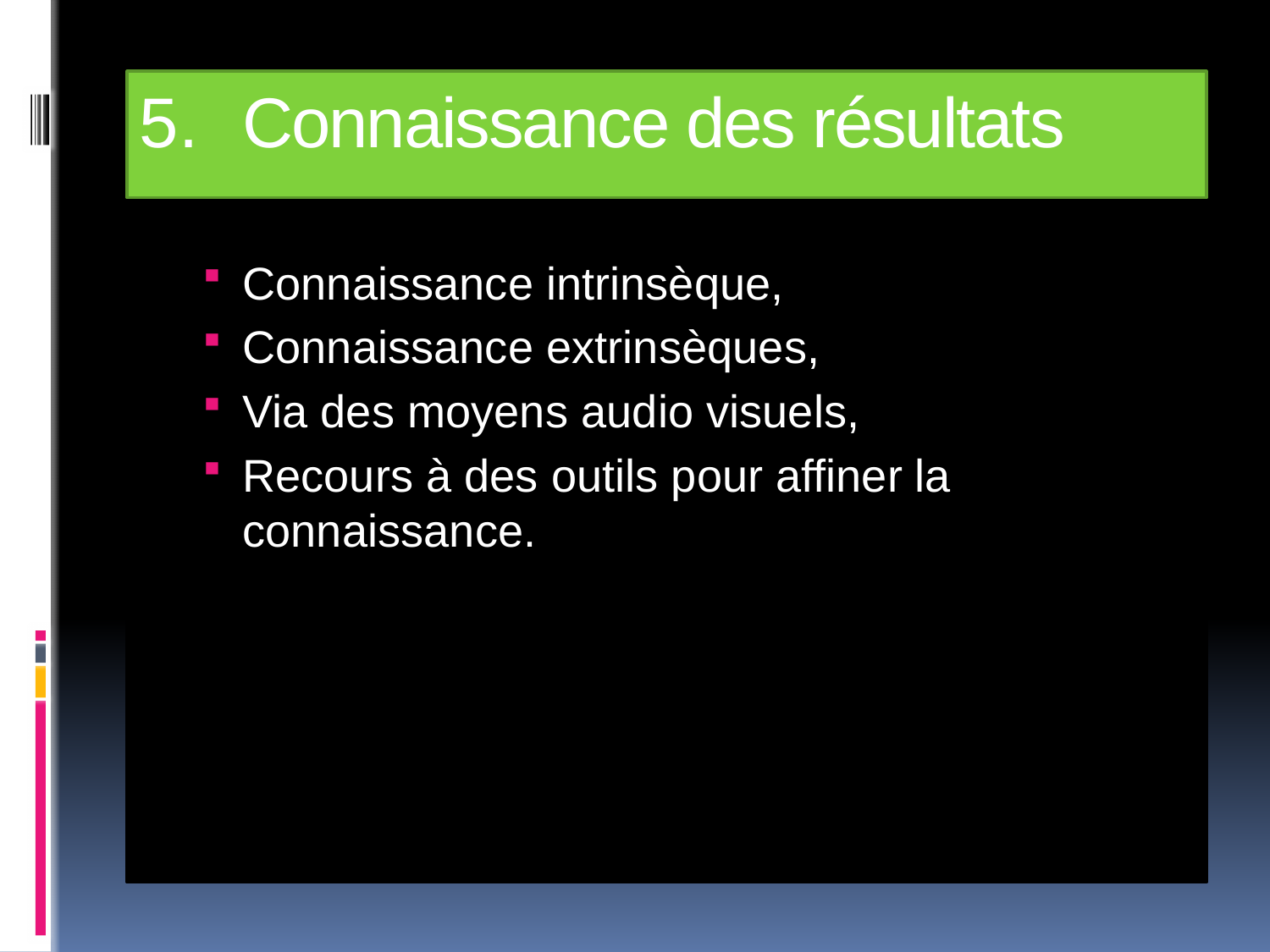

# Connaissance des résultats
Connaissance intrinsèque,
Connaissance extrinsèques,
Via des moyens audio visuels,
Recours à des outils pour affiner la connaissance.